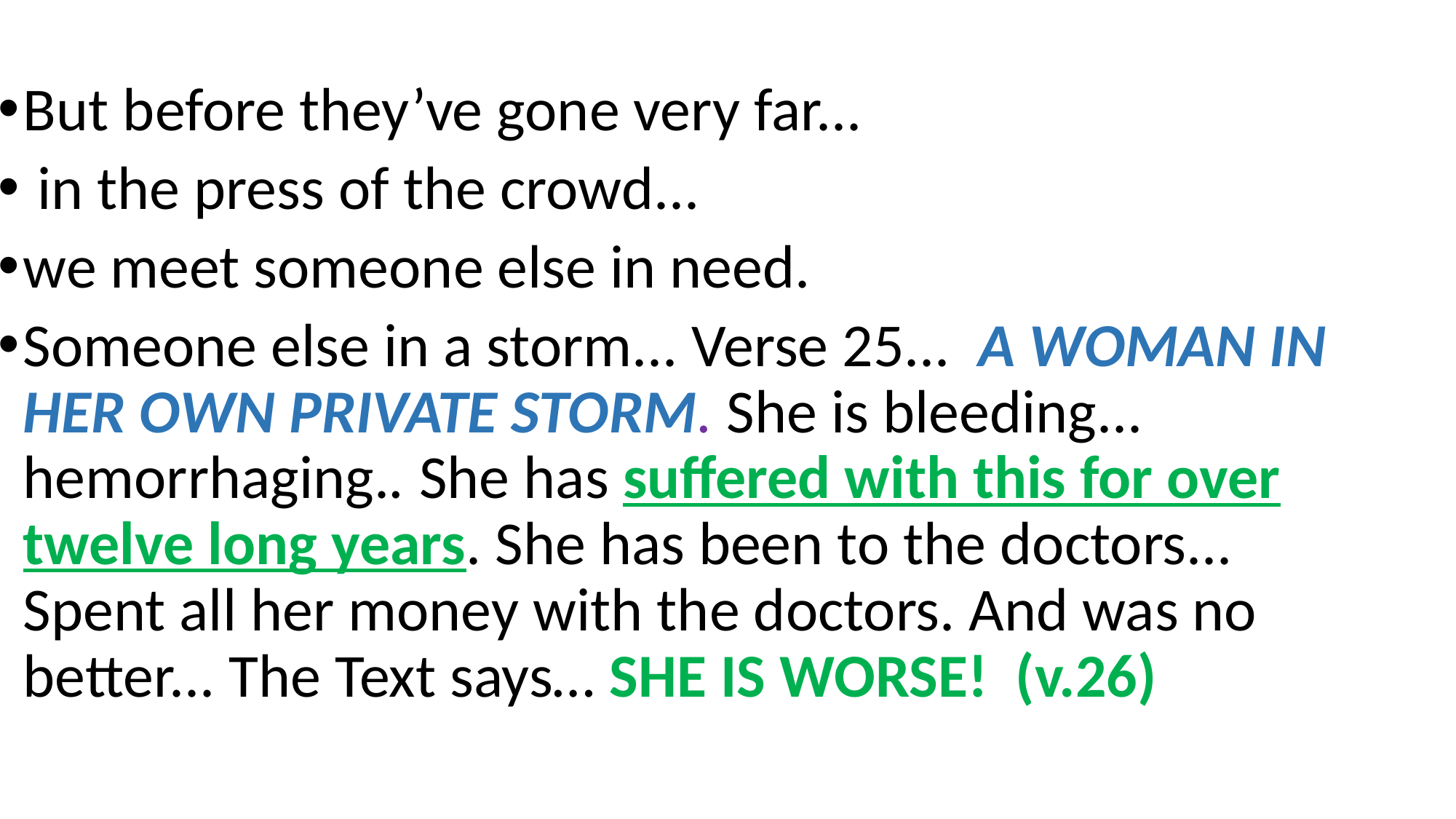

But before they’ve gone very far...
 in the press of the crowd...
we meet someone else in need.
Someone else in a storm... Verse 25...  A woman in her own private storm. She is bleeding... hemorrhaging.. She has suffered with this for over twelve long years. She has been to the doctors... Spent all her money with the doctors. And was no better... The Text says… She is Worse!  (v.26)